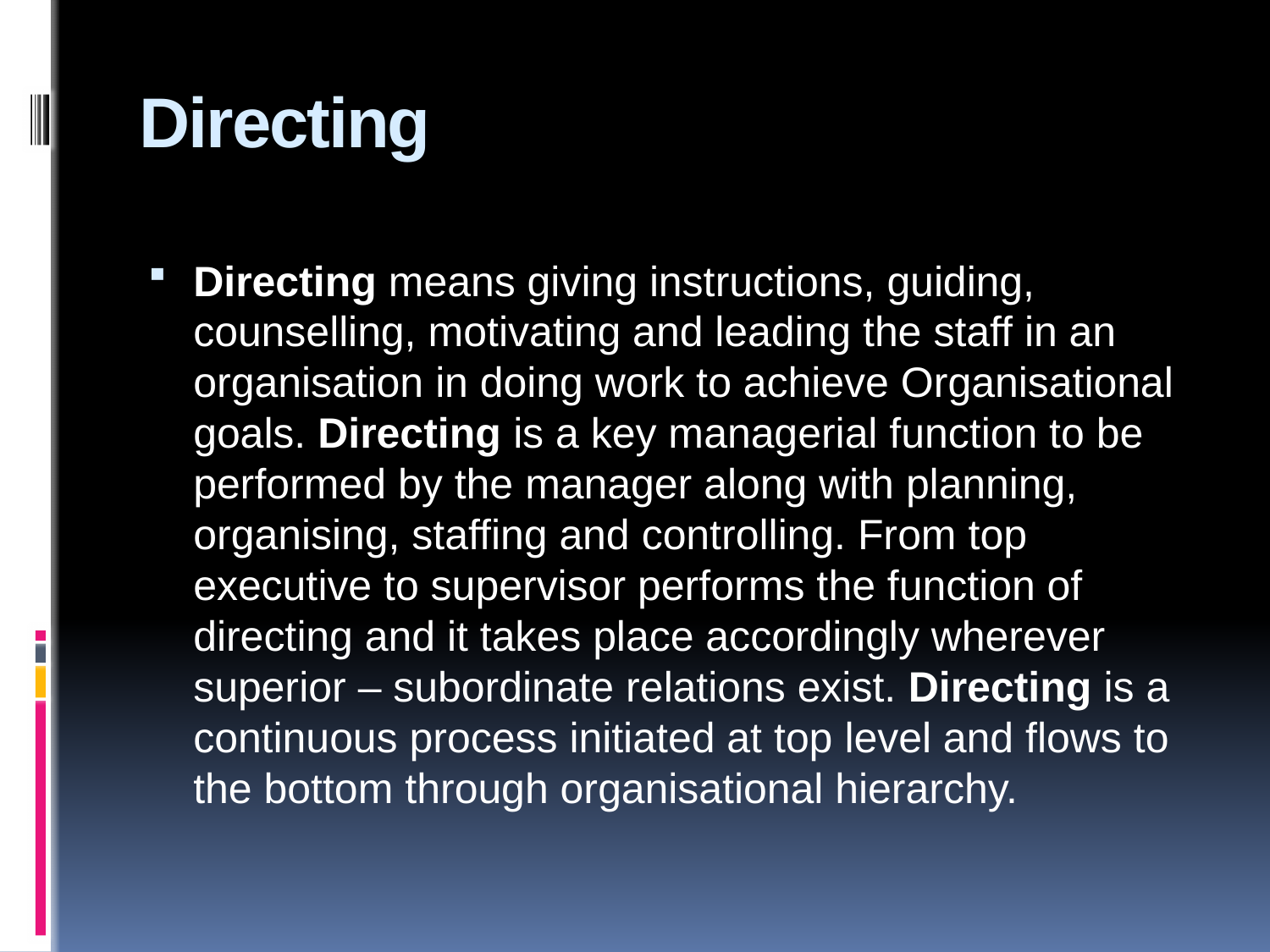

# Directing
Directing means giving instructions, guiding, counselling, motivating and leading the staff in an organisation in doing work to achieve Organisational goals. Directing is a key managerial function to be performed by the manager along with planning, organising, staffing and controlling. From top executive to supervisor performs the function of directing and it takes place accordingly wherever superior – subordinate relations exist. Directing is a continuous process initiated at top level and flows to the bottom through organisational hierarchy.